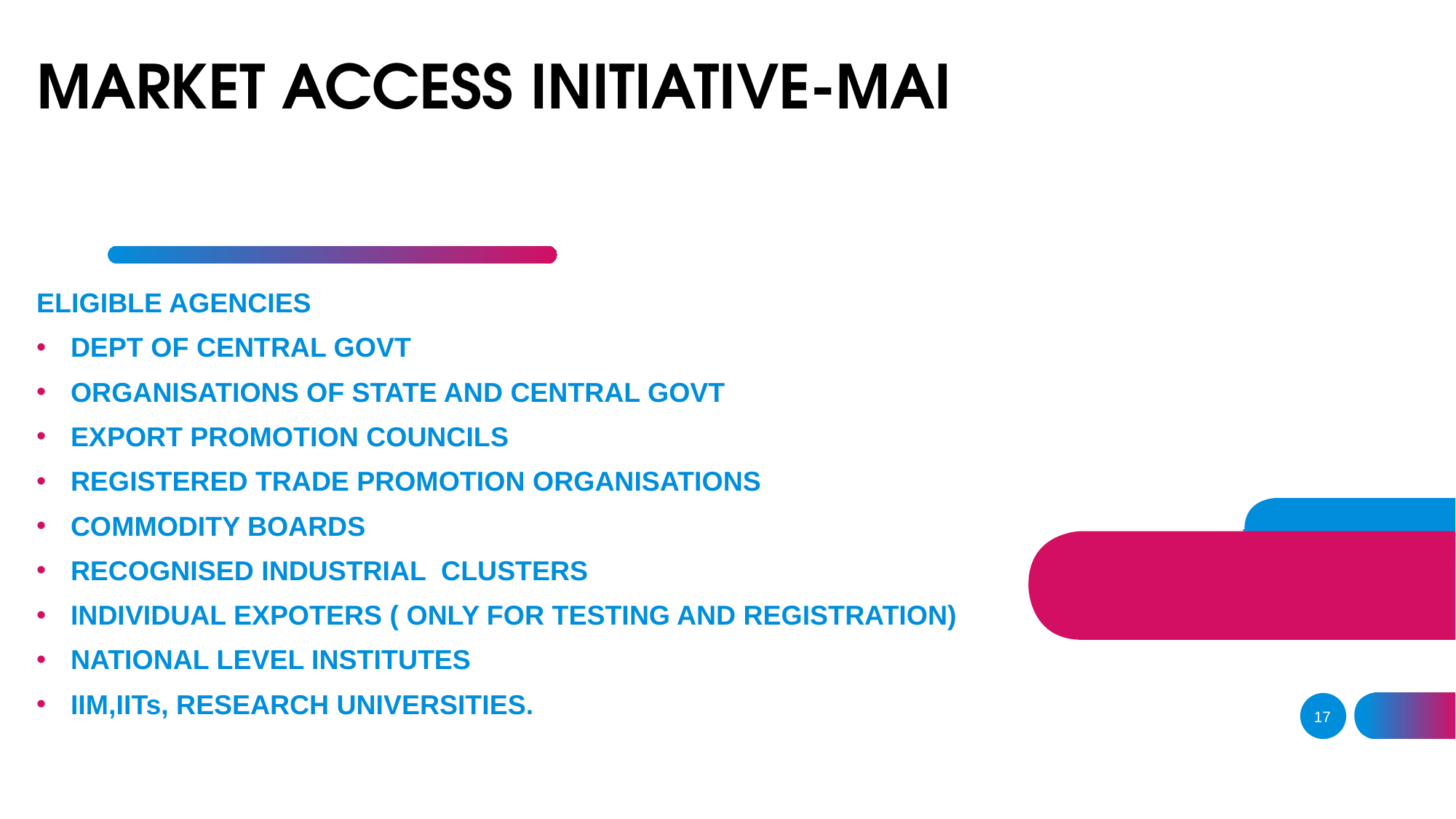

# MARKET ACCESS INITIATIVE-MAI

ELIGIBLE AGENCIES
DEPT OF CENTRAL GOVT
ORGANISATIONS OF STATE AND CENTRAL GOVT
EXPORT PROMOTION COUNCILS
REGISTERED TRADE PROMOTION ORGANISATIONS
COMMODITY BOARDS
RECOGNISED INDUSTRIAL  CLUSTERS
INDIVIDUAL EXPOTERS ( ONLY FOR TESTING AND REGISTRATION)
NATIONAL LEVEL INSTITUTES
IIM,IITs, RESEARCH UNIVERSITIES.

17